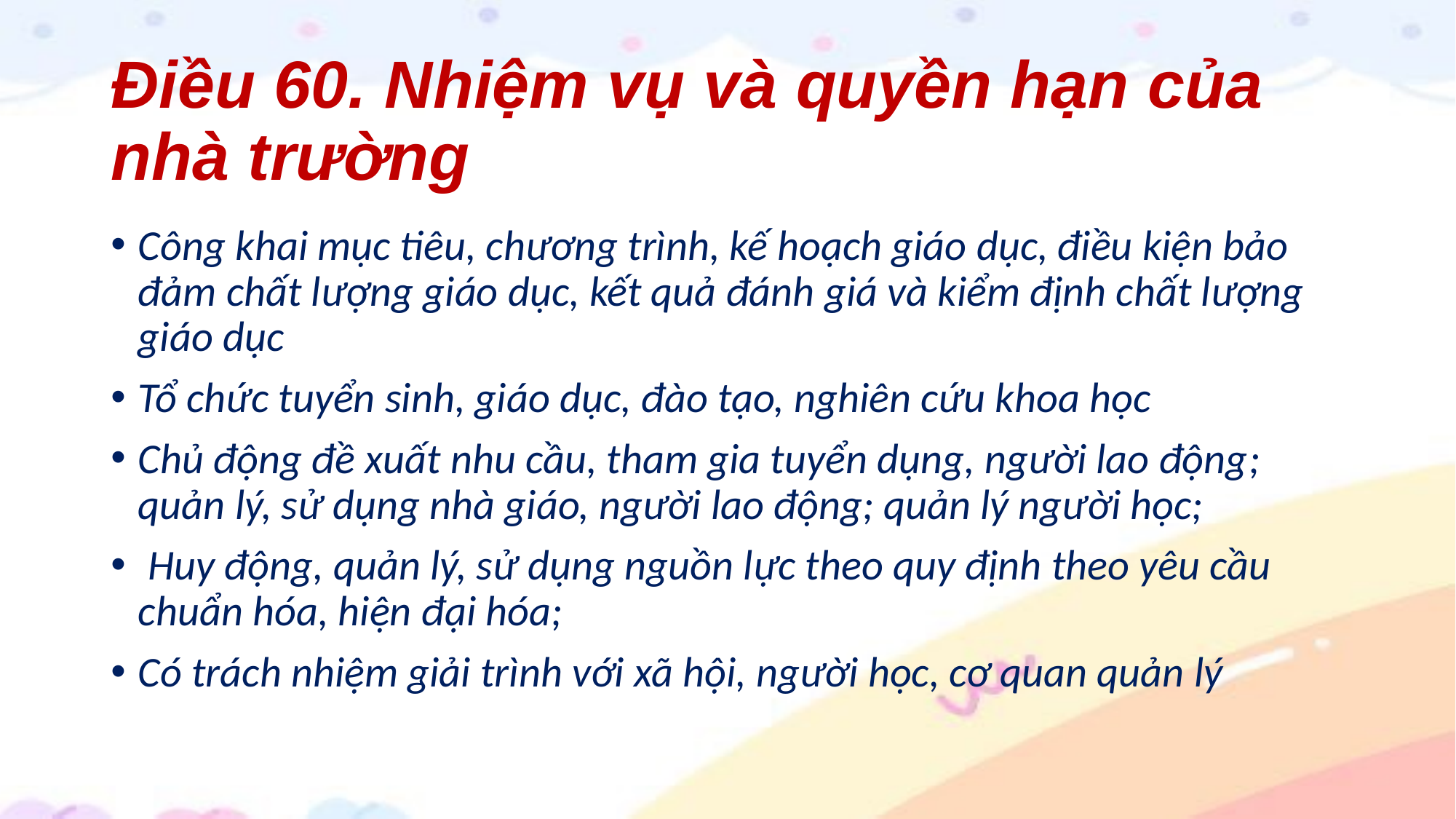

# Điều 60. Nhiệm vụ và quyền hạn của nhà trường
Công khai mục tiêu, chương trình, kế hoạch giáo dục, điều kiện bảo đảm chất lượng giáo dục, kết quả đánh giá và kiểm định chất lượng giáo dục
Tổ chức tuyển sinh, giáo dục, đào tạo, nghiên cứu khoa học
Chủ động đề xuất nhu cầu, tham gia tuyển dụng, người lao động; quản lý, sử dụng nhà giáo, người lao động; quản lý người học;
 Huy động, quản lý, sử dụng nguồn lực theo quy định theo yêu cầu chuẩn hóa, hiện đại hóa;
Có trách nhiệm giải trình với xã hội, người học, cơ quan quản lý